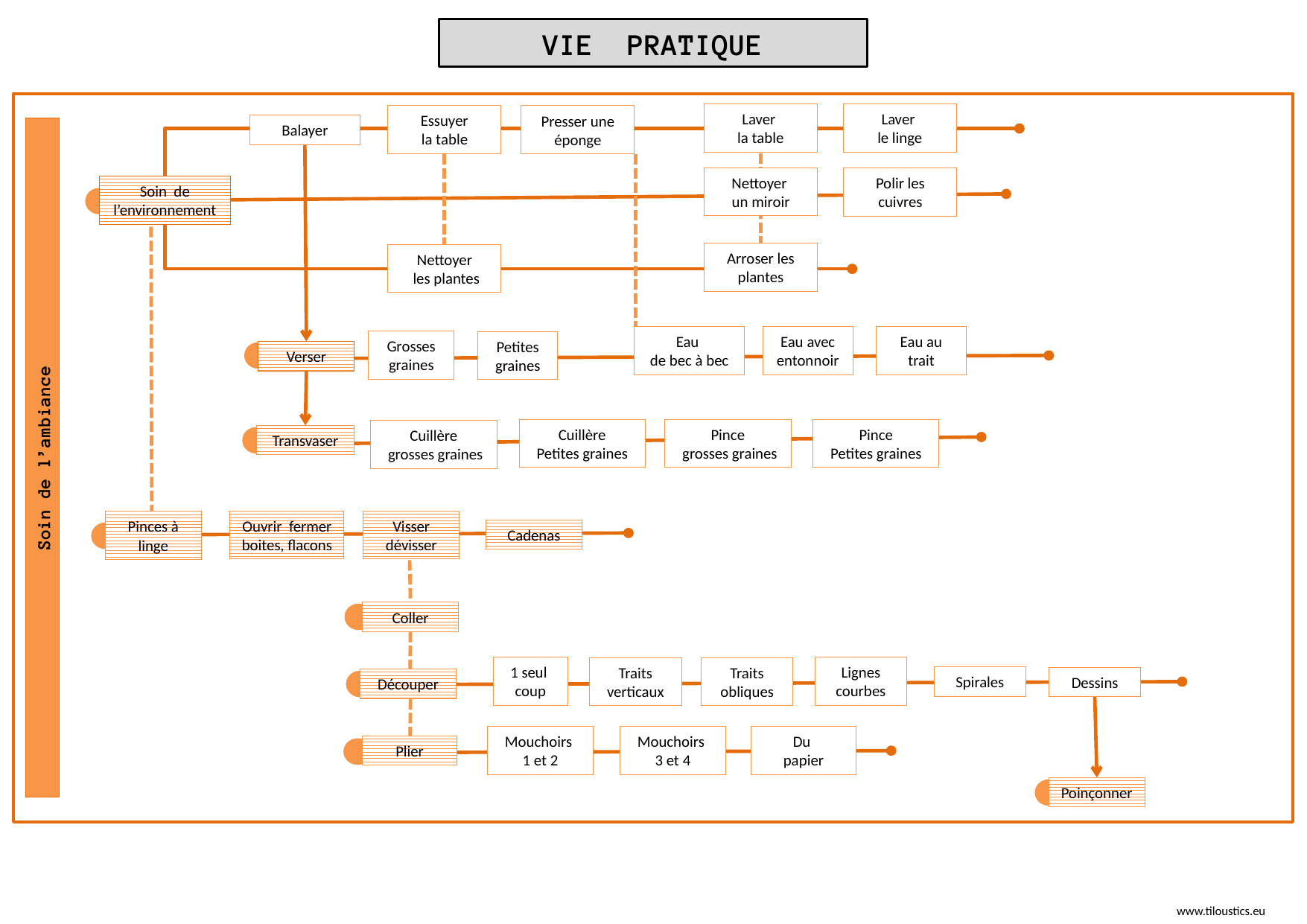

VIE  PRATIQUE

Laver
la table
Laver
le linge
Essuyer
la table
Presser une éponge
Balayer
Nettoyer
un miroir
Polir les cuivres
Soin  de l’environnement

Arroser les plantes
Nettoyer
 les plantes
Eau
de bec à bec
Eau avec entonnoir
Eau au trait
Grosses graines
Petites
graines
Verser

Cuillère
Petites graines
Pince
 grosses graines
Pince
Petites graines
Cuillère
 grosses graines
Transvaser

Soin de l’ambiance
Ouvrir  fermer
boites, flacons
Visser dévisser
Pinces à linge
Cadenas

Coller

1 seul
coup
Lignes courbes
Traits verticaux
Traits obliques
Spirales
Dessins
Découper

Mouchoirs
1 et 2
Mouchoirs
3 et 4
Du
papier
Plier

Poinçonner

www.tiloustics.eu